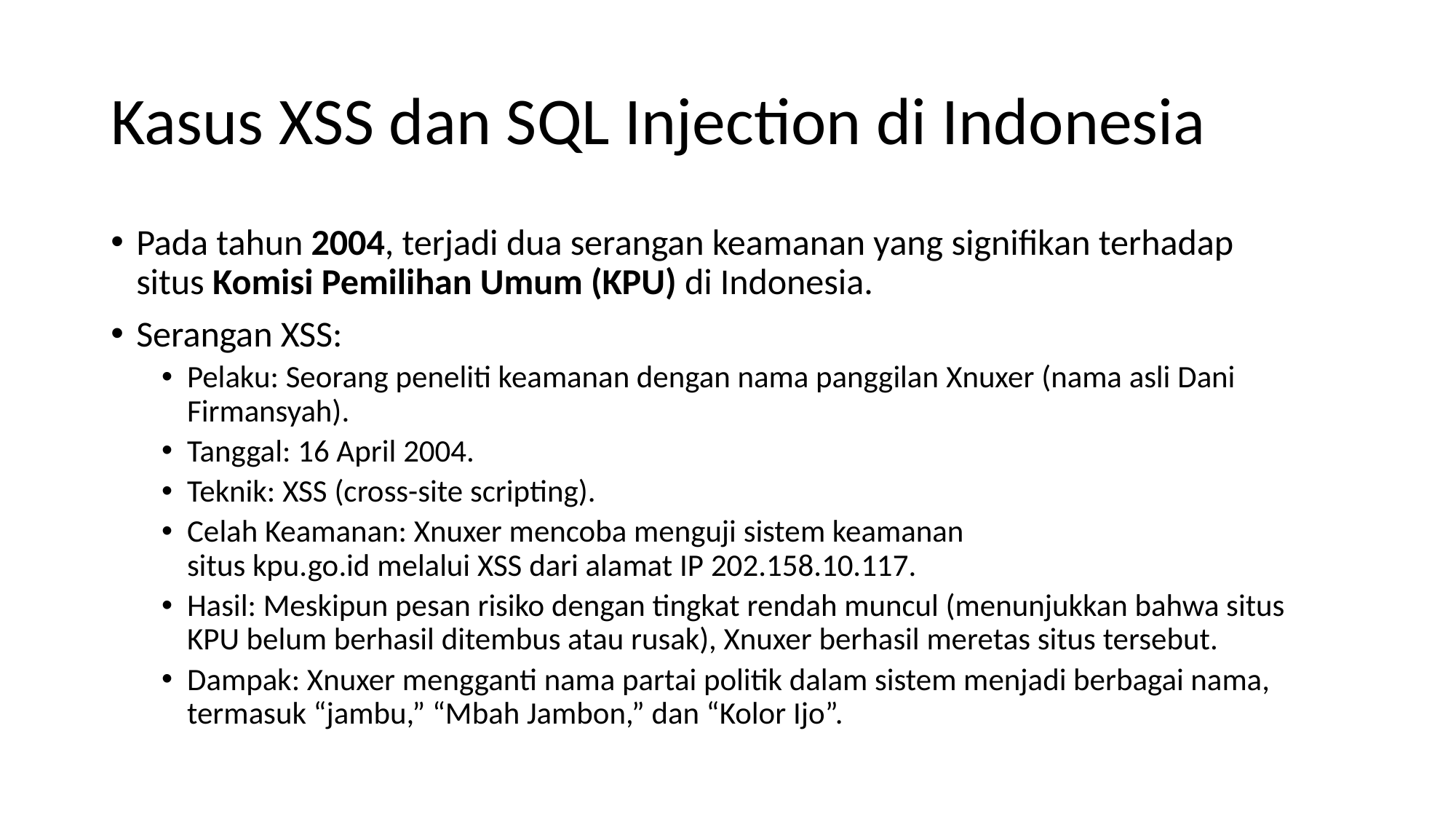

# Kasus XSS dan SQL Injection di Indonesia
Pada tahun 2004, terjadi dua serangan keamanan yang signifikan terhadap situs Komisi Pemilihan Umum (KPU) di Indonesia.
Serangan XSS:
Pelaku: Seorang peneliti keamanan dengan nama panggilan Xnuxer (nama asli Dani Firmansyah).
Tanggal: 16 April 2004.
Teknik: XSS (cross-site scripting).
Celah Keamanan: Xnuxer mencoba menguji sistem keamanan situs kpu.go.id melalui XSS dari alamat IP 202.158.10.117.
Hasil: Meskipun pesan risiko dengan tingkat rendah muncul (menunjukkan bahwa situs KPU belum berhasil ditembus atau rusak), Xnuxer berhasil meretas situs tersebut.
Dampak: Xnuxer mengganti nama partai politik dalam sistem menjadi berbagai nama, termasuk “jambu,” “Mbah Jambon,” dan “Kolor Ijo”.